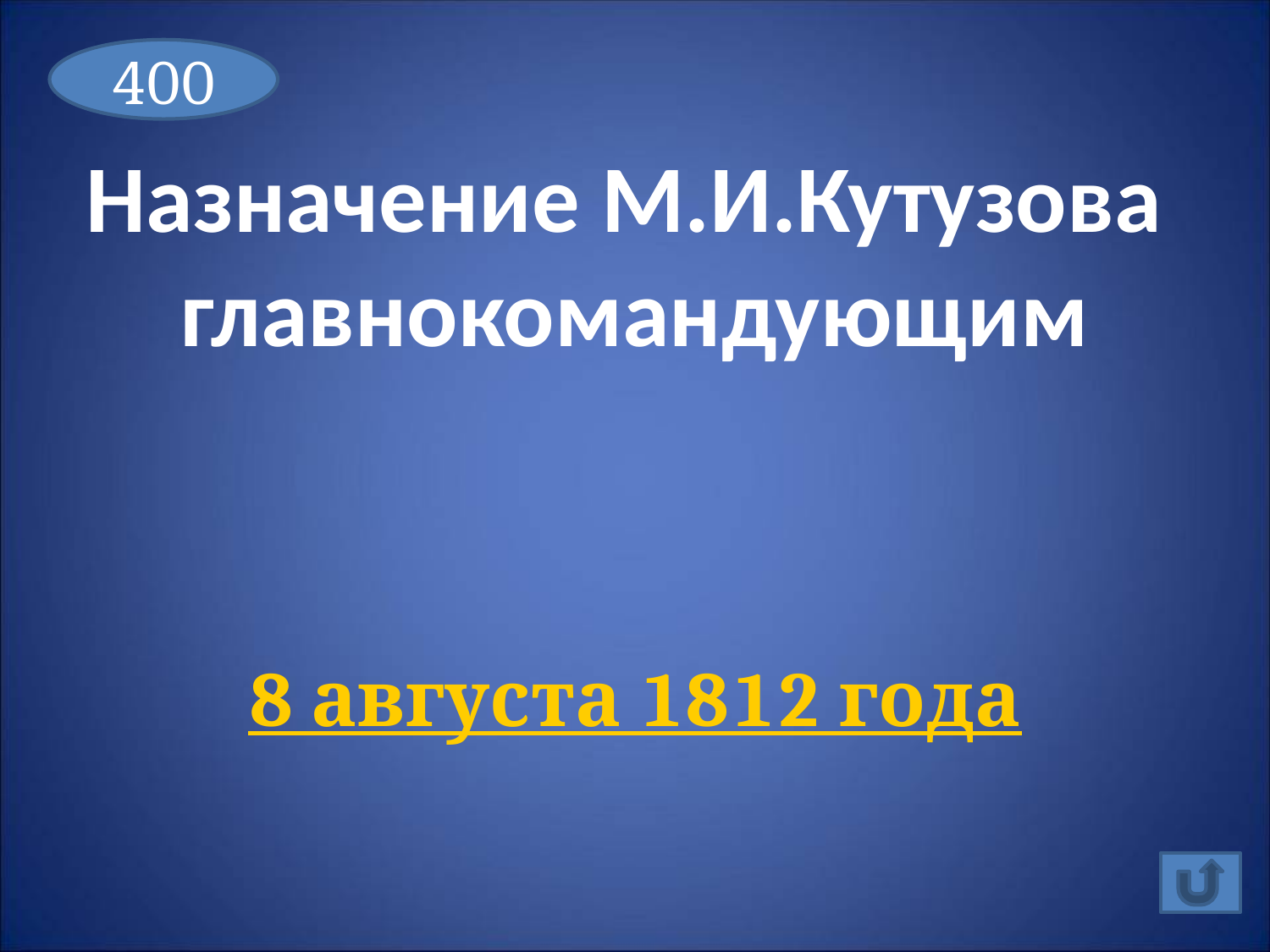

400
# Назначение М.И.Кутузова главнокомандующим

8 августа 1812 года